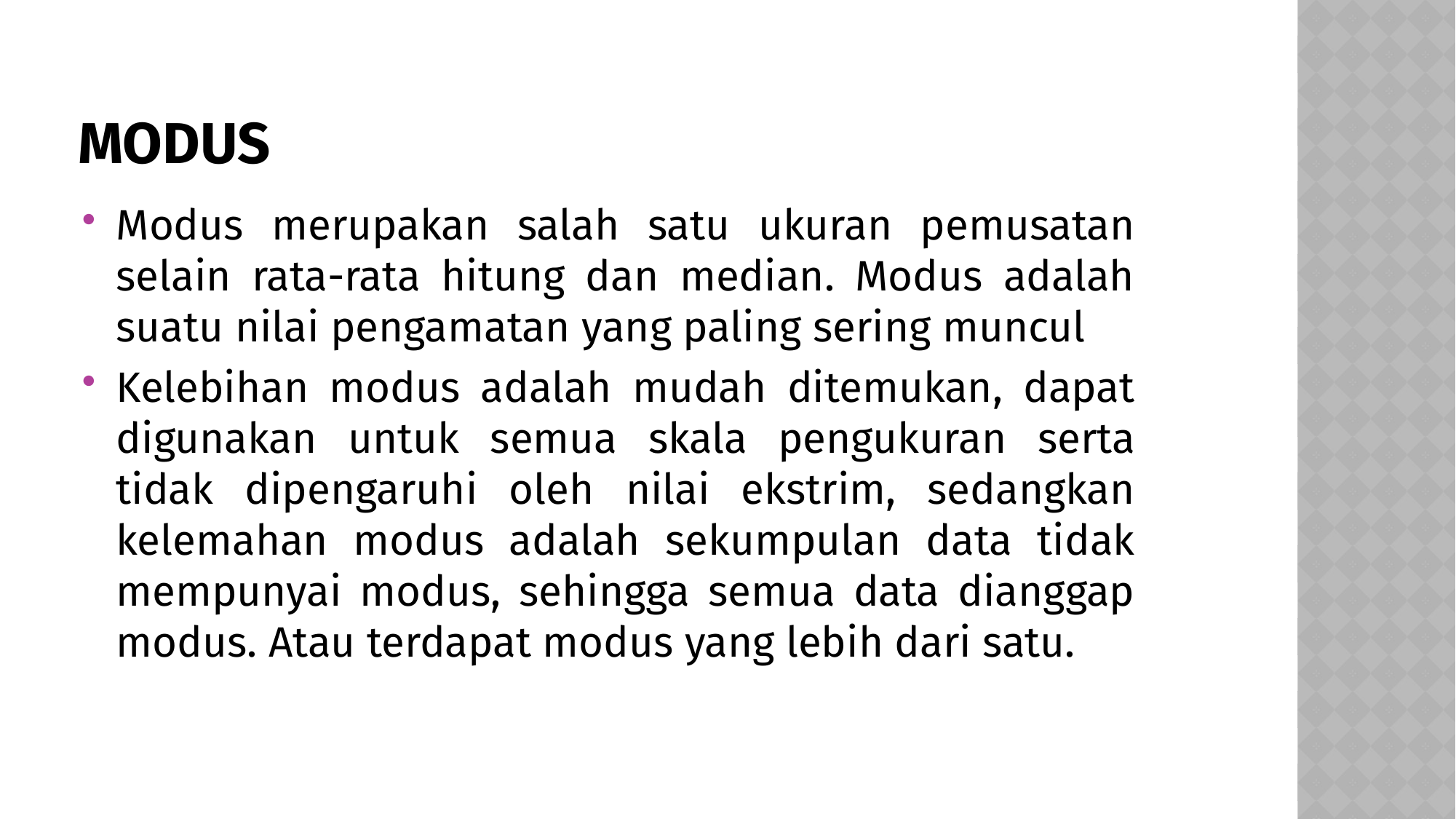

# Modus
Modus merupakan salah satu ukuran pemusatan selain rata-rata hitung dan median. Modus adalah suatu nilai pengamatan yang paling sering muncul
Kelebihan modus adalah mudah ditemukan, dapat digunakan untuk semua skala pengukuran serta tidak dipengaruhi oleh nilai ekstrim, sedangkan kelemahan modus adalah sekumpulan data tidak mempunyai modus, sehingga semua data dianggap modus. Atau terdapat modus yang lebih dari satu.